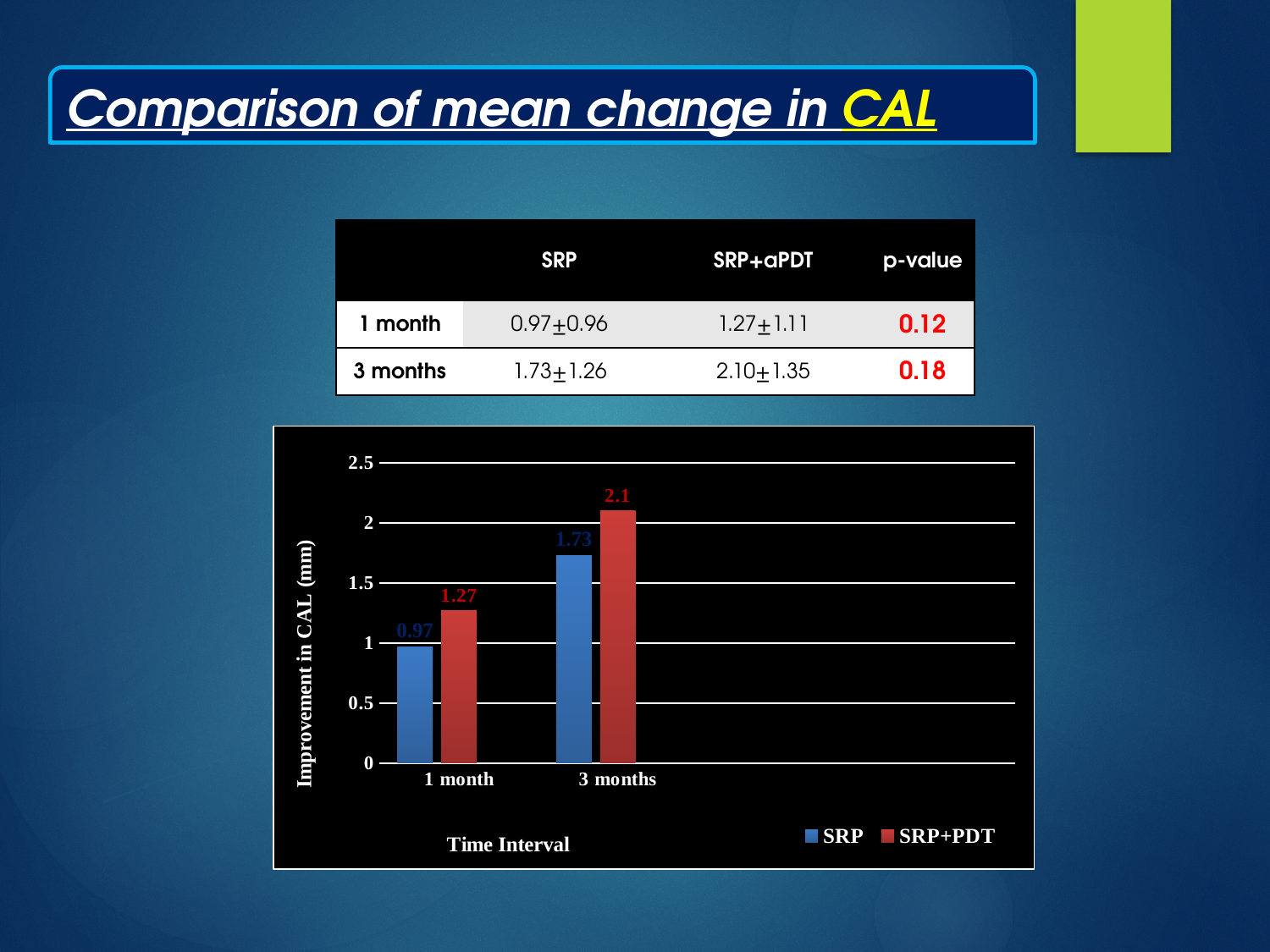

Comparison of mean change in CAL
|  | SRP | SRP+aPDT | p-value |
| --- | --- | --- | --- |
| 1 month | 0.97±0.96 | 1.27±1.11 | 0.12 |
| 3 months | 1.73±1.26 | 2.10±1.35 | 0.18 |

### Chart

| Category | SRP | SRP+PDT | Column1 |
|---|---|---|---|
| 1 month | 0.97 | 1.27 | None |
| 3 months | 1.73 | 2.1 | None |